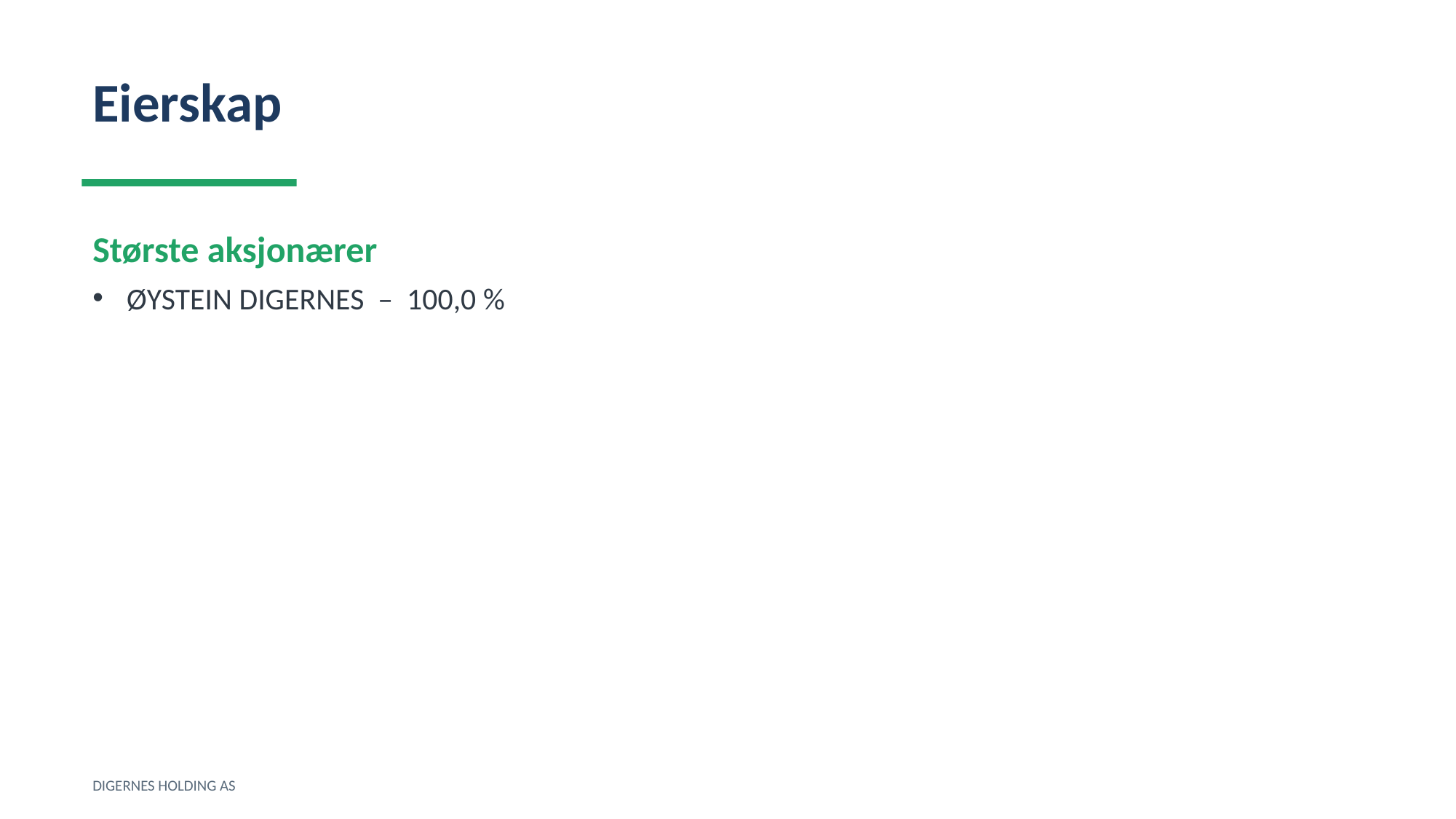

Eierskap

Største aksjonærer
ØYSTEIN DIGERNES  –  100,0 %
DIGERNES HOLDING AS